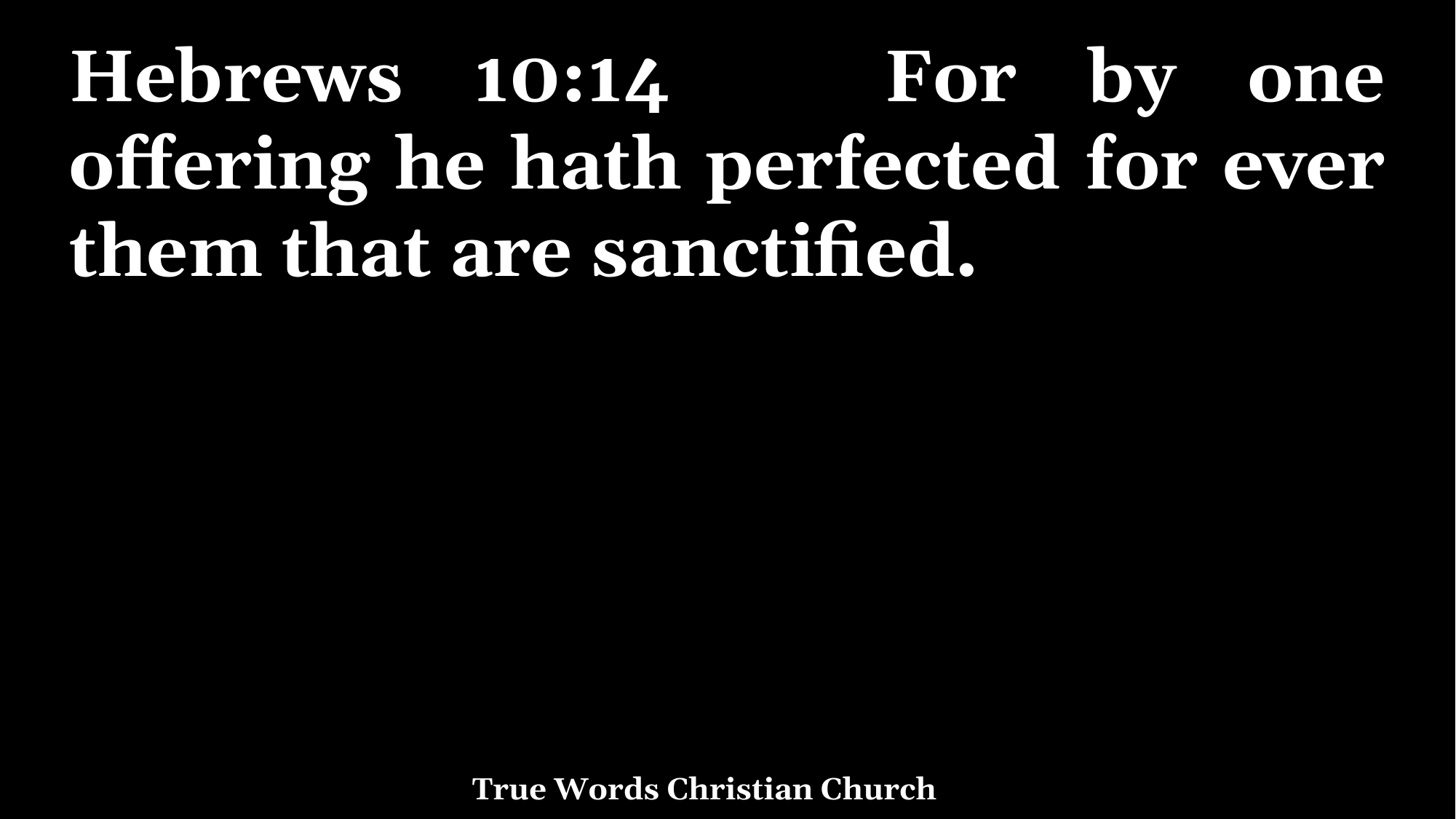

Hebrews 10:14   For by one offering he hath perfected for ever them that are sanctified.
True Words Christian Church